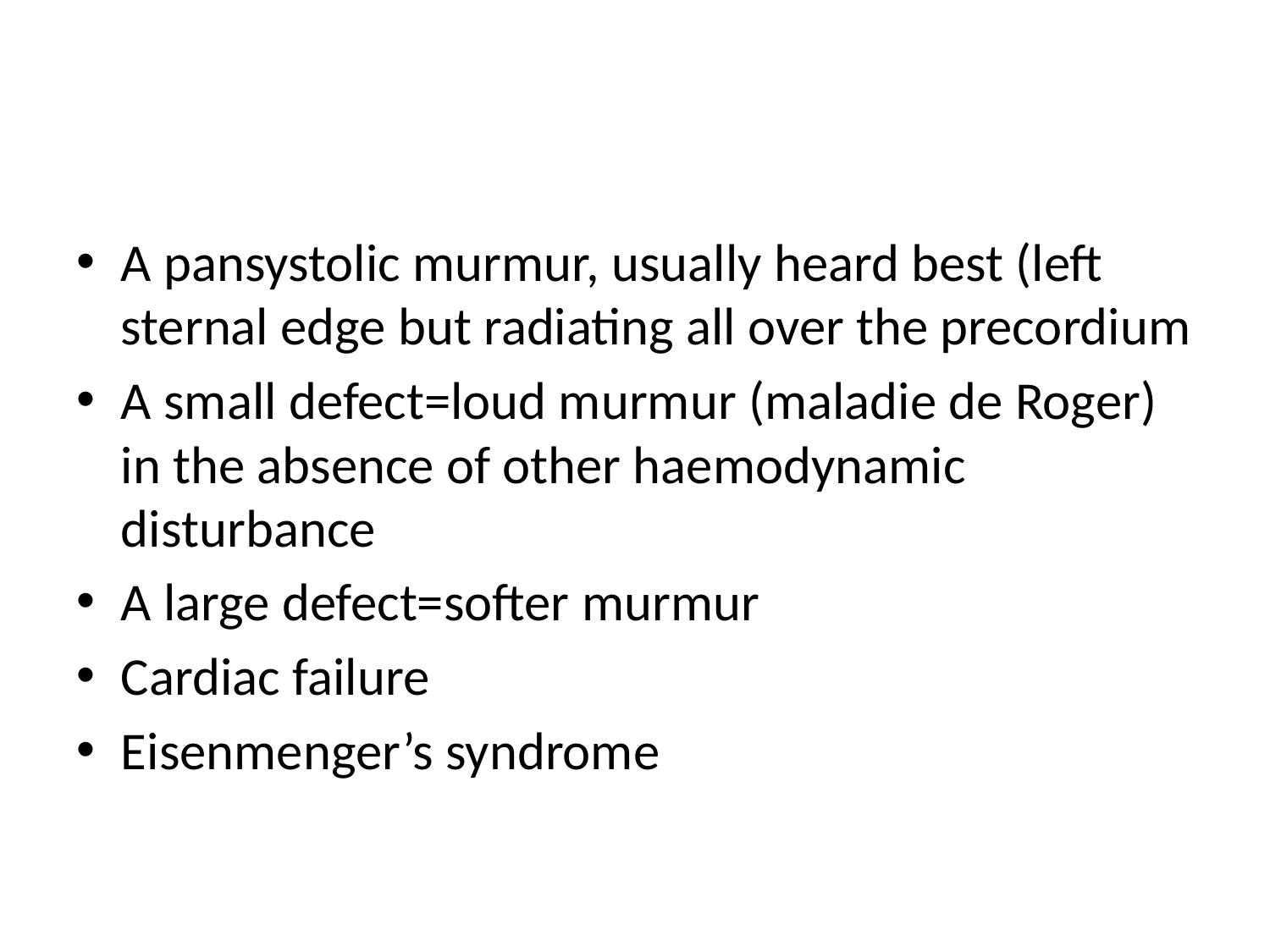

#
A pansystolic murmur, usually heard best (left sternal edge but radiating all over the precordium
A small defect=loud murmur (maladie de Roger) in the absence of other haemodynamic disturbance
A large defect=softer murmur
Cardiac failure
Eisenmenger’s syndrome